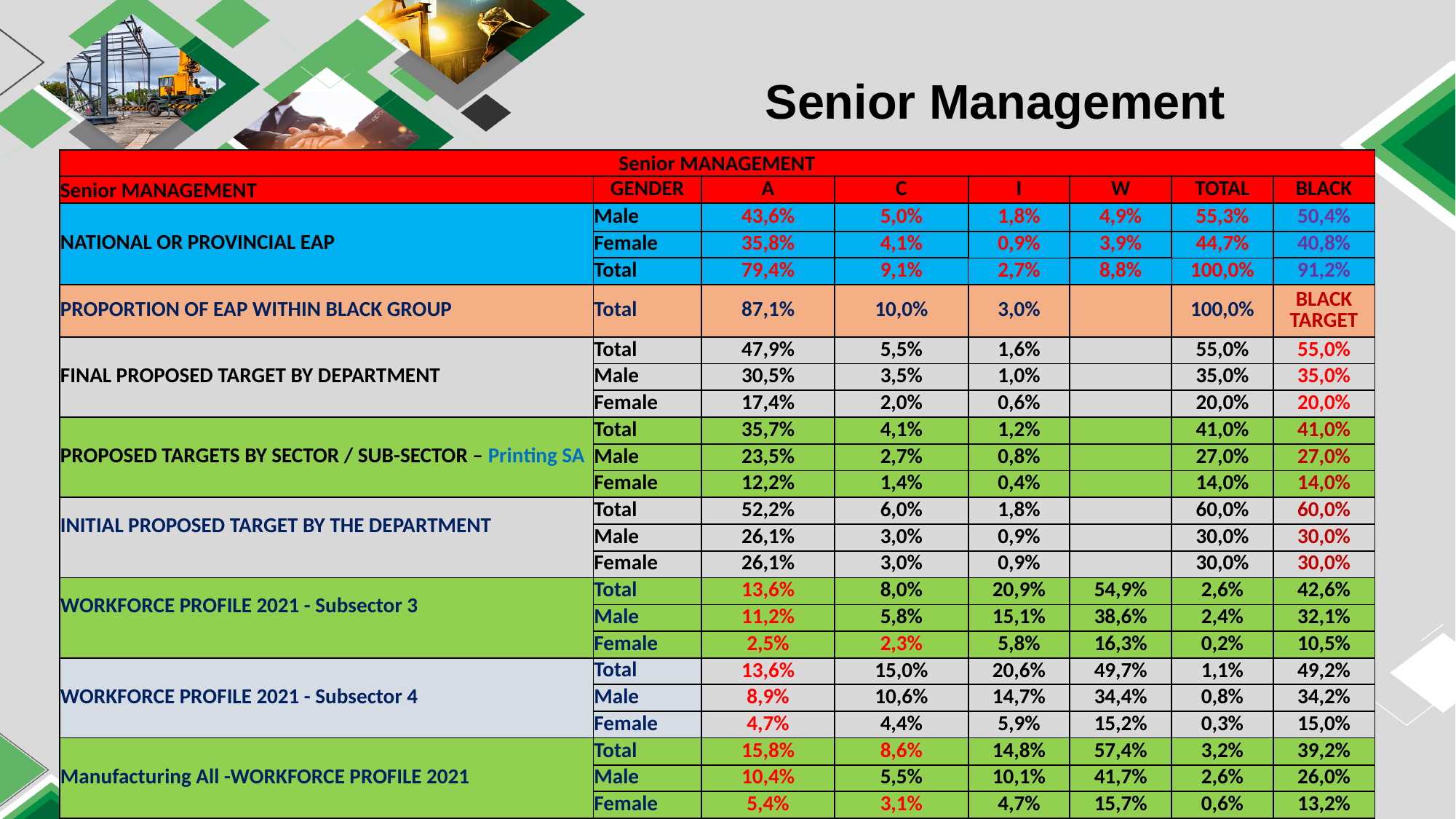

# Senior Management
| Senior MANAGEMENT |  |  |  |  |  |  |  |
| --- | --- | --- | --- | --- | --- | --- | --- |
| Senior MANAGEMENT | GENDER | A | C | I | W | TOTAL | BLACK |
| NATIONAL OR PROVINCIAL EAP | Male | 43,6% | 5,0% | 1,8% | 4,9% | 55,3% | 50,4% |
|  | Female | 35,8% | 4,1% | 0,9% | 3,9% | 44,7% | 40,8% |
|  | Total | 79,4% | 9,1% | 2,7% | 8,8% | 100,0% | 91,2% |
| PROPORTION OF EAP WITHIN BLACK GROUP | Total | 87,1% | 10,0% | 3,0% |  | 100,0% | BLACK TARGET |
| FINAL PROPOSED TARGET BY DEPARTMENT | Total | 47,9% | 5,5% | 1,6% |  | 55,0% | 55,0% |
|  | Male | 30,5% | 3,5% | 1,0% |  | 35,0% | 35,0% |
|  | Female | 17,4% | 2,0% | 0,6% |  | 20,0% | 20,0% |
| PROPOSED TARGETS BY SECTOR / SUB-SECTOR – Printing SA | Total | 35,7% | 4,1% | 1,2% |  | 41,0% | 41,0% |
|  | Male | 23,5% | 2,7% | 0,8% |  | 27,0% | 27,0% |
|  | Female | 12,2% | 1,4% | 0,4% |  | 14,0% | 14,0% |
| INITIAL PROPOSED TARGET BY THE DEPARTMENT | Total | 52,2% | 6,0% | 1,8% |  | 60,0% | 60,0% |
|  | Male | 26,1% | 3,0% | 0,9% |  | 30,0% | 30,0% |
|  | Female | 26,1% | 3,0% | 0,9% |  | 30,0% | 30,0% |
| WORKFORCE PROFILE 2021 - Subsector 3 | Total | 13,6% | 8,0% | 20,9% | 54,9% | 2,6% | 42,6% |
|  | Male | 11,2% | 5,8% | 15,1% | 38,6% | 2,4% | 32,1% |
|  | Female | 2,5% | 2,3% | 5,8% | 16,3% | 0,2% | 10,5% |
| WORKFORCE PROFILE 2021 - Subsector 4 | Total | 13,6% | 15,0% | 20,6% | 49,7% | 1,1% | 49,2% |
|  | Male | 8,9% | 10,6% | 14,7% | 34,4% | 0,8% | 34,2% |
|  | Female | 4,7% | 4,4% | 5,9% | 15,2% | 0,3% | 15,0% |
| Manufacturing All -WORKFORCE PROFILE 2021 | Total | 15,8% | 8,6% | 14,8% | 57,4% | 3,2% | 39,2% |
|  | Male | 10,4% | 5,5% | 10,1% | 41,7% | 2,6% | 26,0% |
|  | Female | 5,4% | 3,1% | 4,7% | 15,7% | 0,6% | 13,2% |